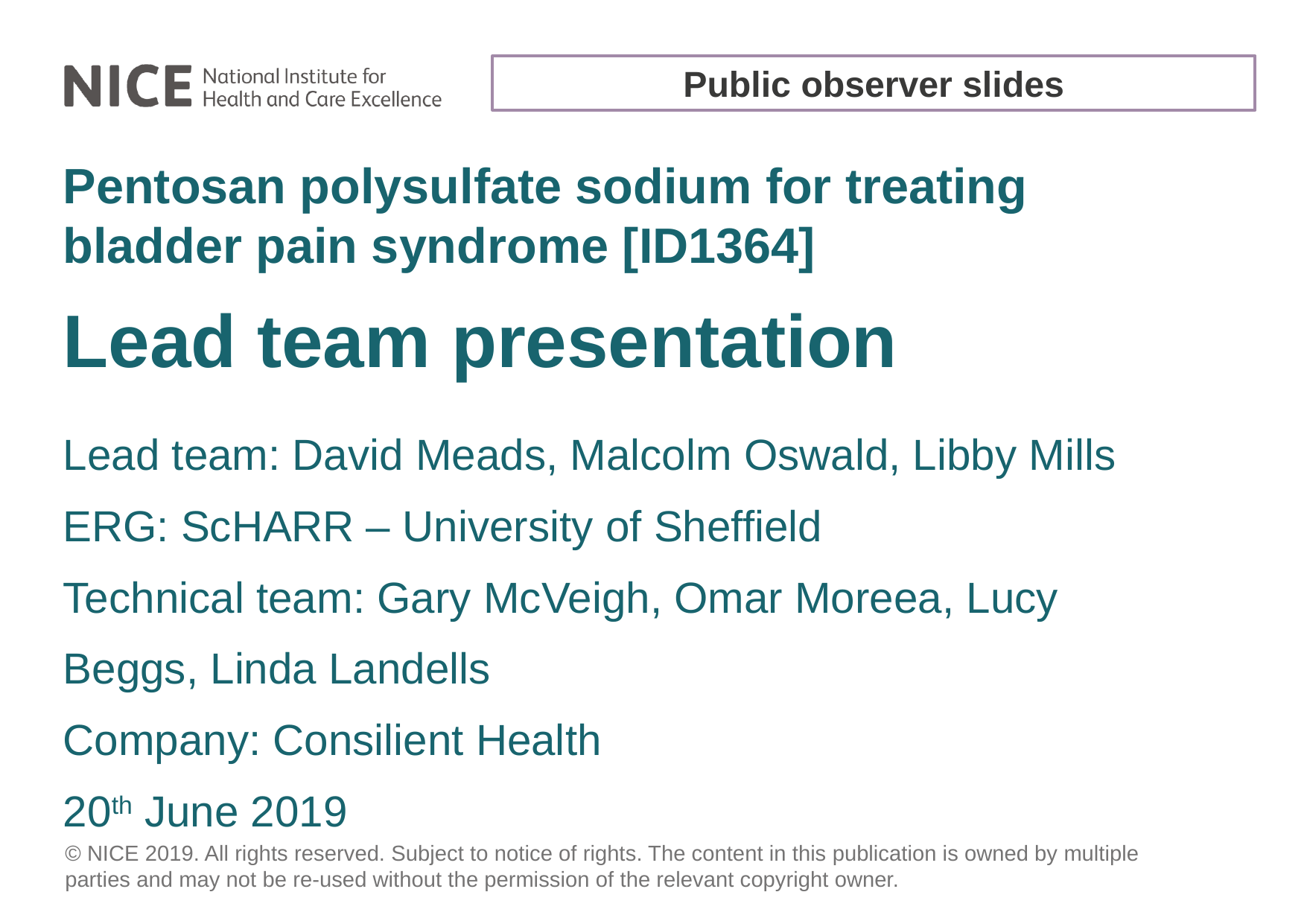

Public observer slides
Pentosan polysulfate sodium for treating bladder pain syndrome [ID1364]

# Lead team presentation
Lead team: David Meads, Malcolm Oswald, Libby Mills
ERG: ScHARR – University of Sheffield
Technical team: Gary McVeigh, Omar Moreea, Lucy Beggs, Linda Landells
Company: Consilient Health
20th June 2019